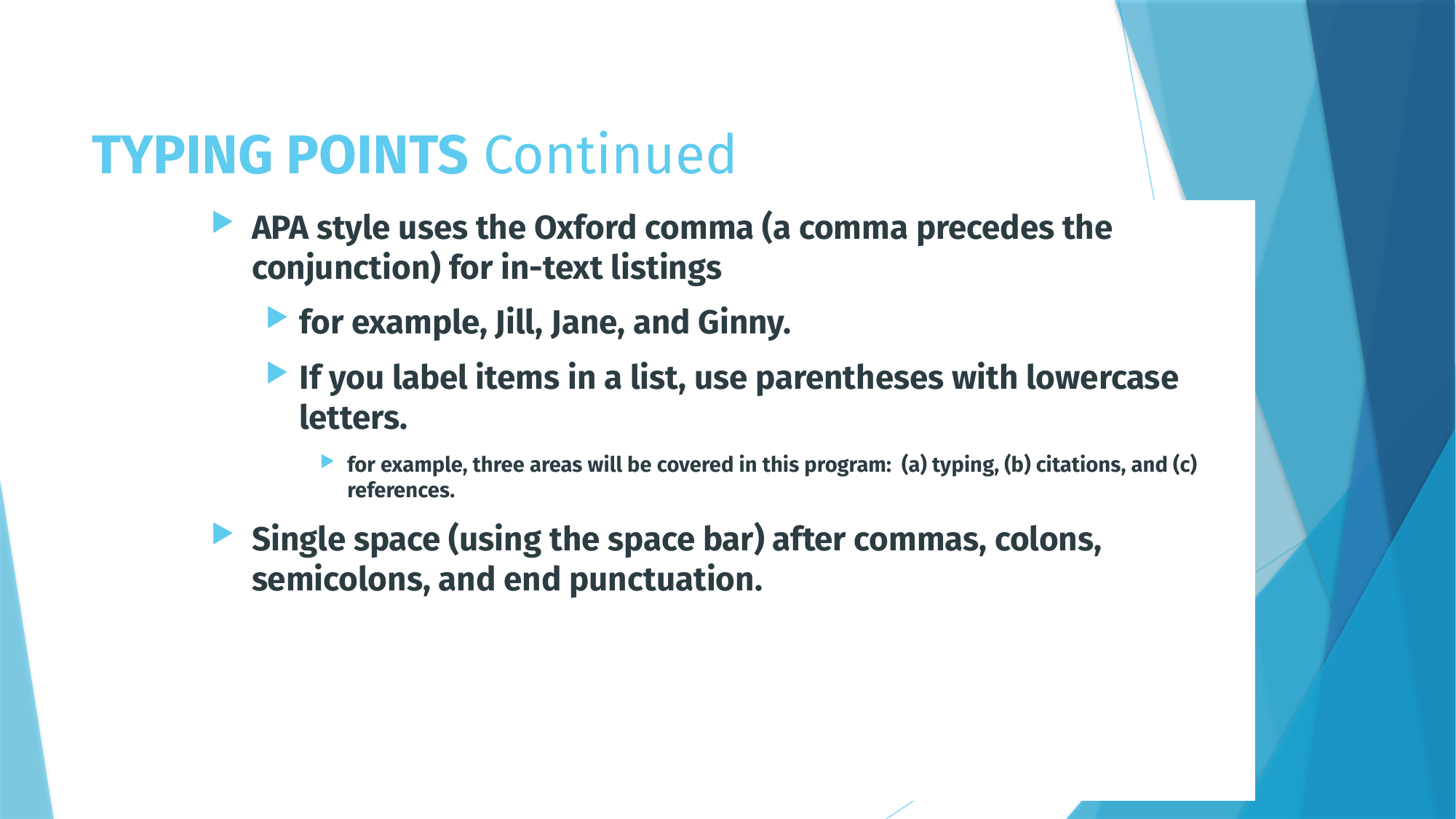

# TYPING POINTS Continued
APA style uses the Oxford comma (a comma precedes the conjunction) for in-text listings
for example, Jill, Jane, and Ginny.
If you label items in a list, use parentheses with lowercase letters.
for example, three areas will be covered in this program:  (a) typing, (b) citations, and (c) references.
Single space (using the space bar) after commas, colons, semicolons, and end punctuation.